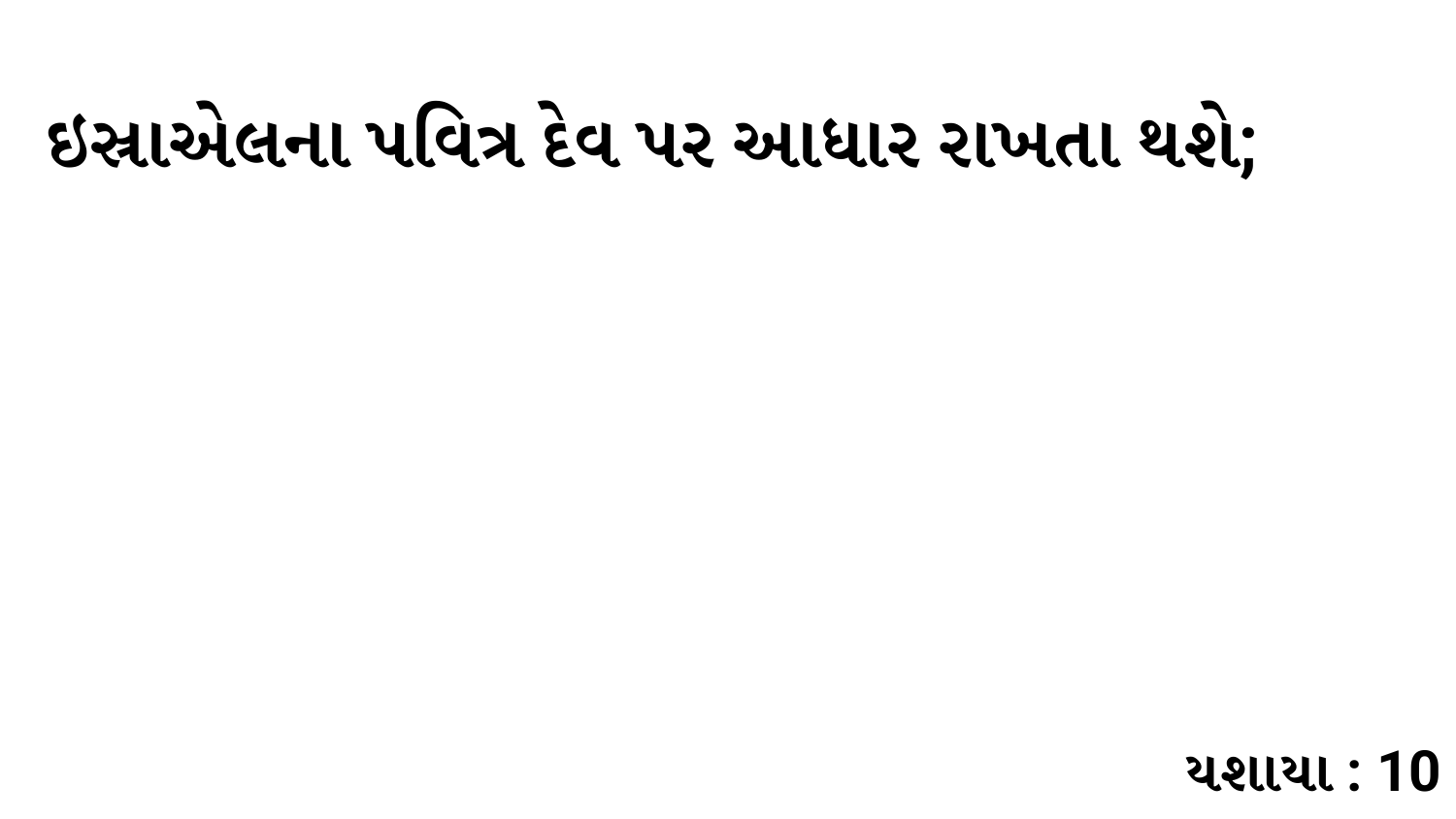

ઇસ્રાએલના પવિત્ર દેવ પર આધાર રાખતા થશે;
યશાયા : 10